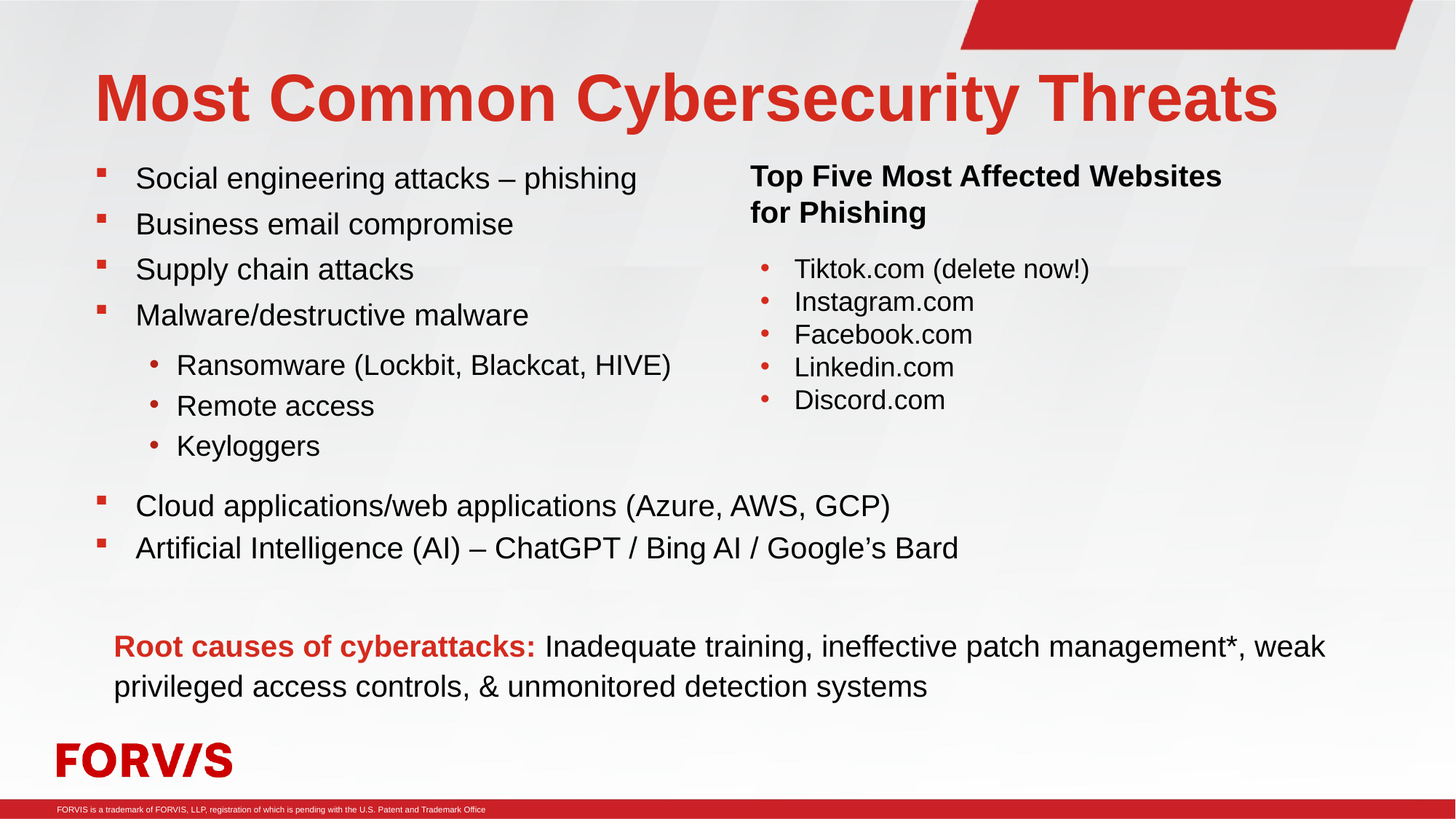

Most Common Cybersecurity Threats
Social engineering attacks – phishing
Business email compromise
Supply chain attacks
Malware/destructive malware
Ransomware (Lockbit, Blackcat, HIVE)
Remote access
Keyloggers
Cloud applications/web applications (Azure, AWS, GCP)
Artificial Intelligence (AI) – ChatGPT / Bing AI / Google’s Bard

Root causes of cyberattacks: Inadequate training, ineffective patch management*, weak privileged access controls, & unmonitored detection systems
Top Five Most Affected Websites for Phishing
Tiktok.com (delete now!)
Instagram.com
Facebook.com
Linkedin.com
Discord.com